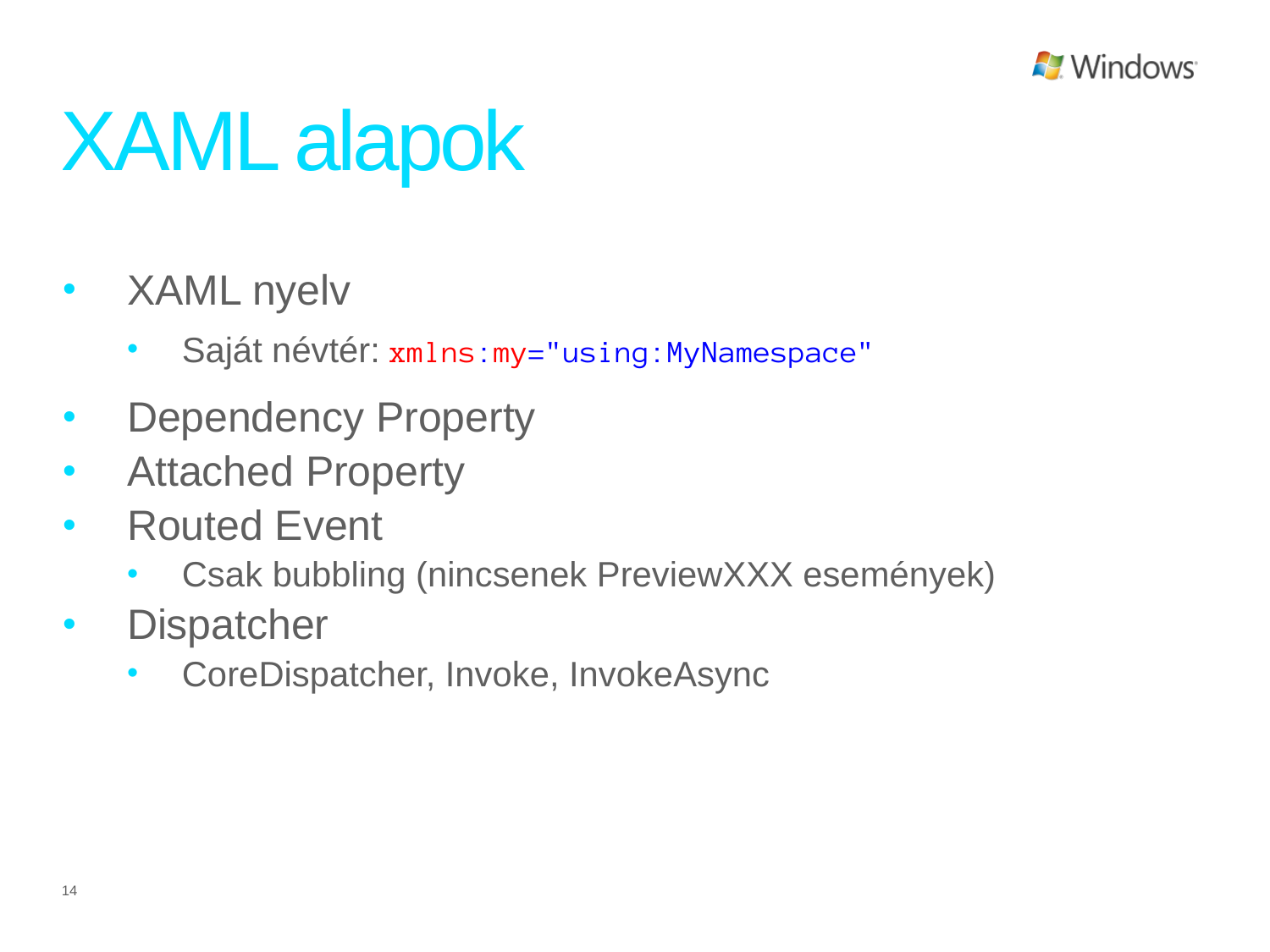

# XAML alapok

XAML nyelv
Saját névtér: xmlns:my="using:MyNamespace"
Dependency Property
Attached Property
Routed Event
Csak bubbling (nincsenek PreviewXXX események)
Dispatcher
CoreDispatcher, Invoke, InvokeAsync